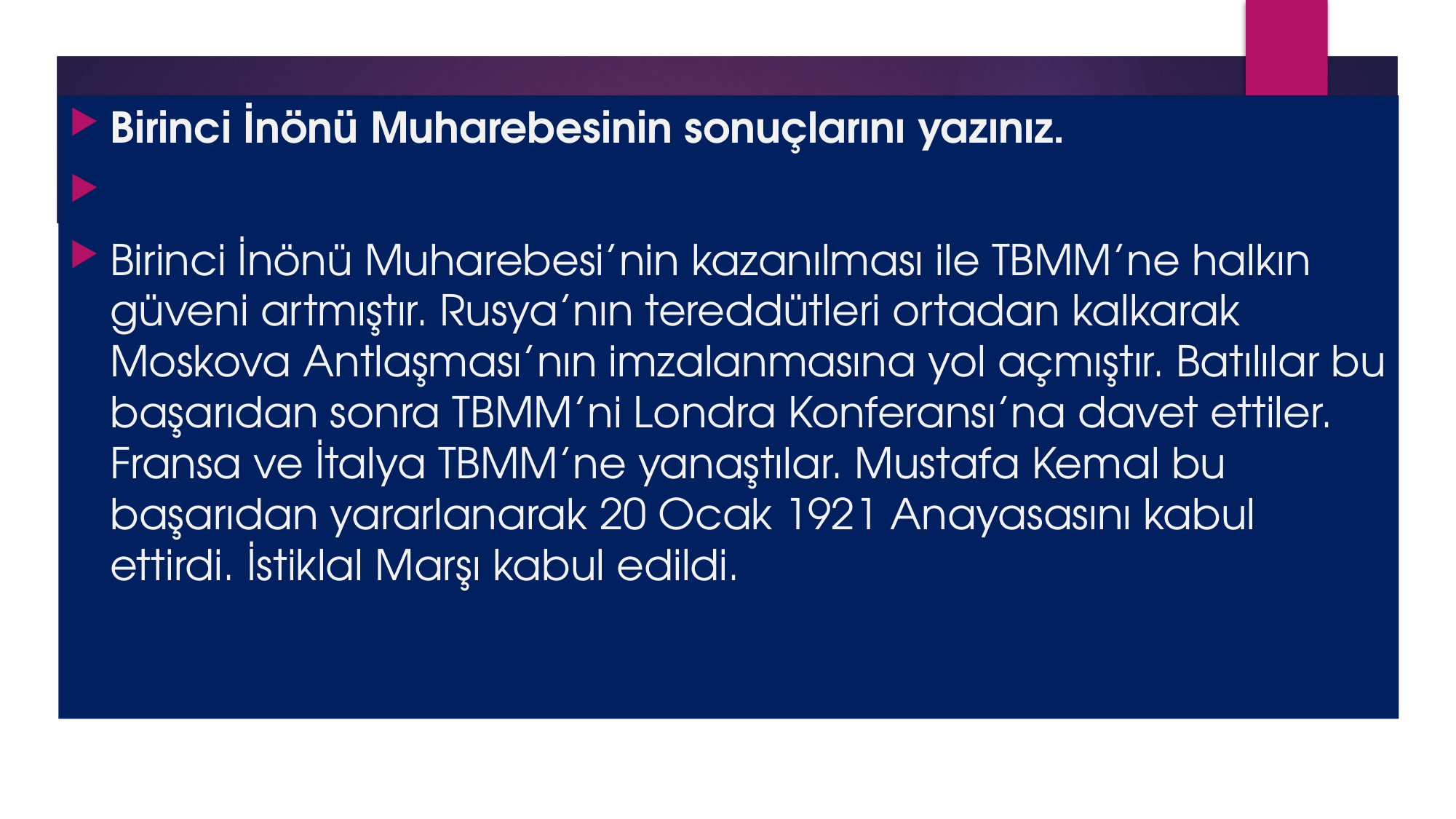

Birinci İnönü Muharebesinin sonuçlarını yazınız.

Birinci İnönü Muharebesi’nin kazanılması ile TBMM’ne halkın güveni artmıştır. Rusya’nın tereddütleri ortadan kalkarak Moskova Antlaşması’nın imzalanmasına yol açmıştır. Batılılar bu başarıdan sonra TBMM’ni Londra Konferansı’na davet ettiler. Fransa ve İtalya TBMM’ne yanaştılar. Mustafa Kemal bu başarıdan yararlanarak 20 Ocak 1921 Anayasasını kabul ettirdi. İstiklal Marşı kabul edildi.